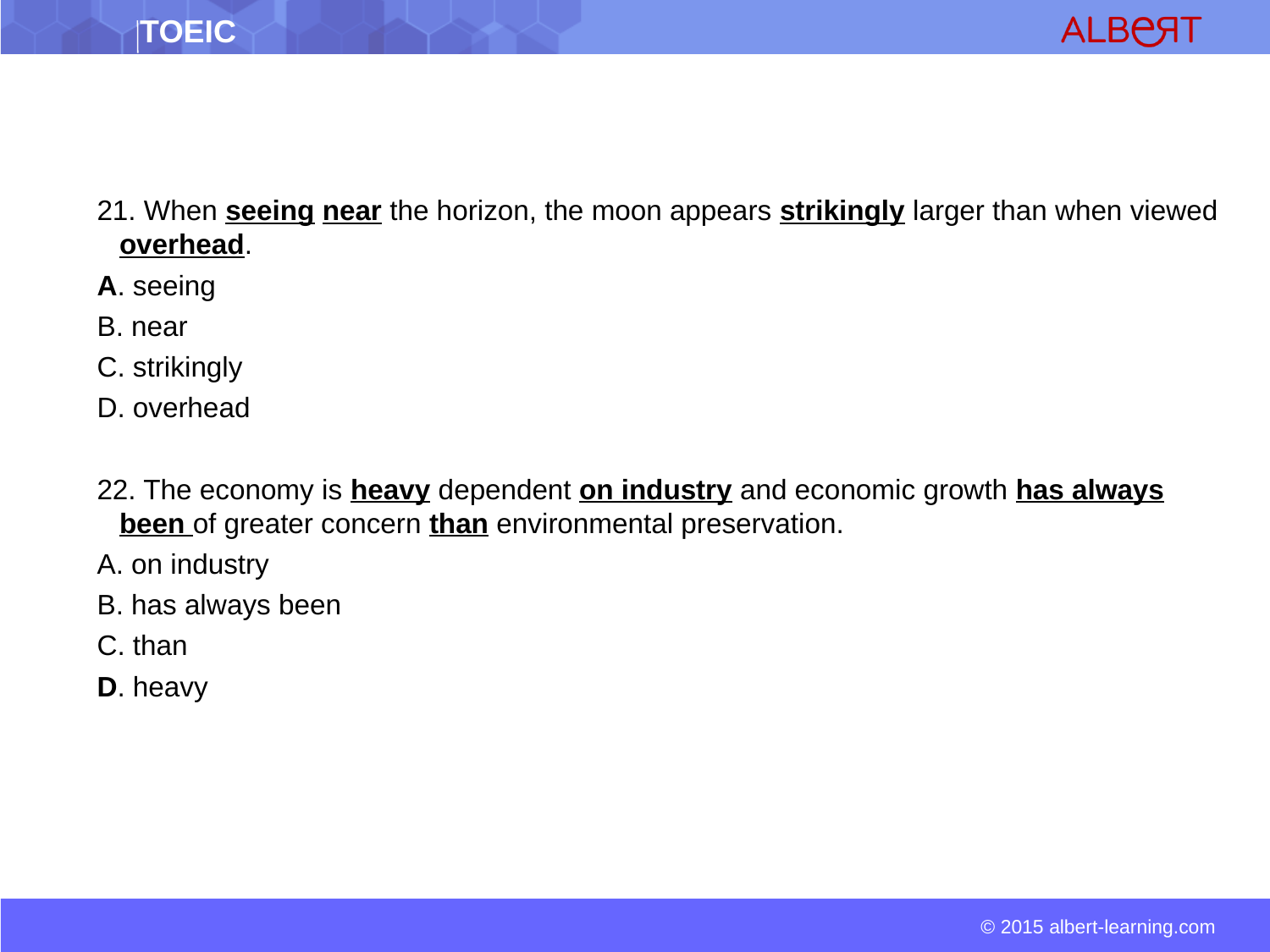

21. When seeing near the horizon, the moon appears strikingly larger than when viewed overhead.
A. seeing
B. near
C. strikingly
D. overhead

22. The economy is heavy dependent on industry and economic growth has always been of greater concern than environmental preservation.
A. on industry
B. has always been
C. than
D. heavy